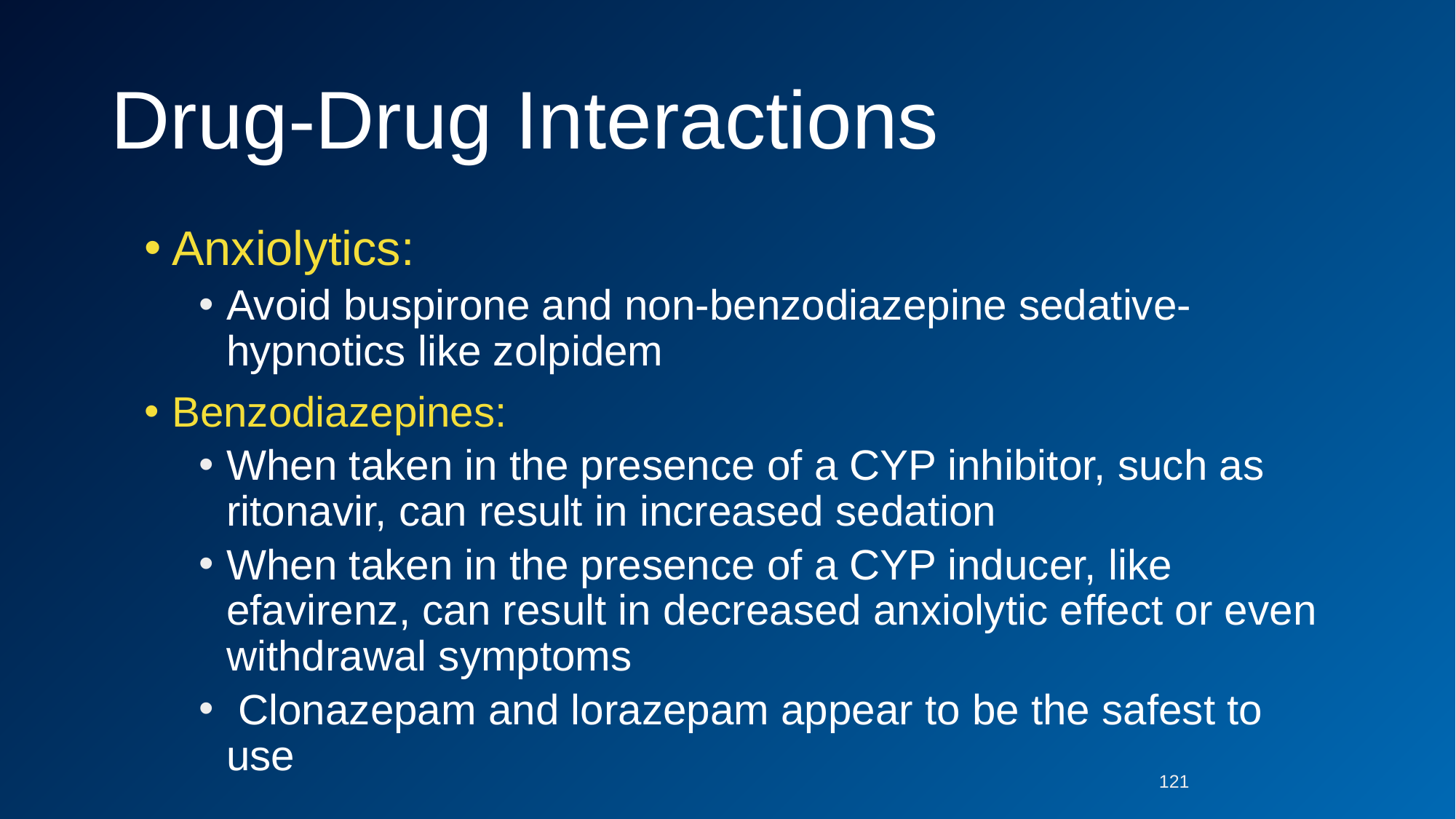

# Drug-Drug Interactions
Anxiolytics:
Avoid buspirone and non-benzodiazepine sedative-hypnotics like zolpidem
Benzodiazepines:
When taken in the presence of a CYP inhibitor, such as ritonavir, can result in increased sedation
When taken in the presence of a CYP inducer, like efavirenz, can result in decreased anxiolytic effect or even withdrawal symptoms
 Clonazepam and lorazepam appear to be the safest to use

121